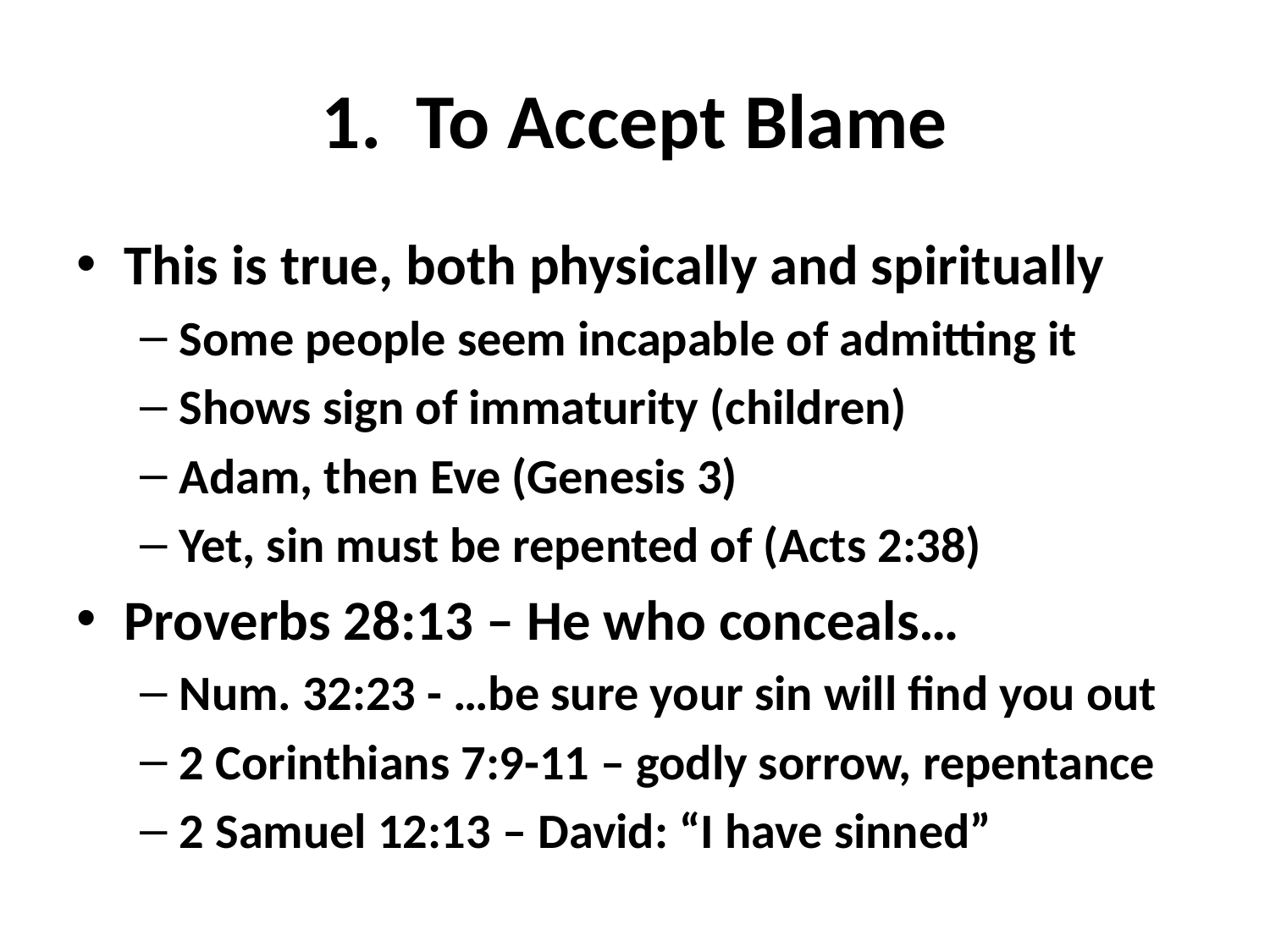

# 1.  To Accept Blame
This is true, both physically and spiritually
Some people seem incapable of admitting it
Shows sign of immaturity (children)
Adam, then Eve (Genesis 3)
Yet, sin must be repented of (Acts 2:38)
Proverbs 28:13 – He who conceals…
Num. 32:23 - …be sure your sin will find you out
2 Corinthians 7:9-11 – godly sorrow, repentance
2 Samuel 12:13 – David: “I have sinned”